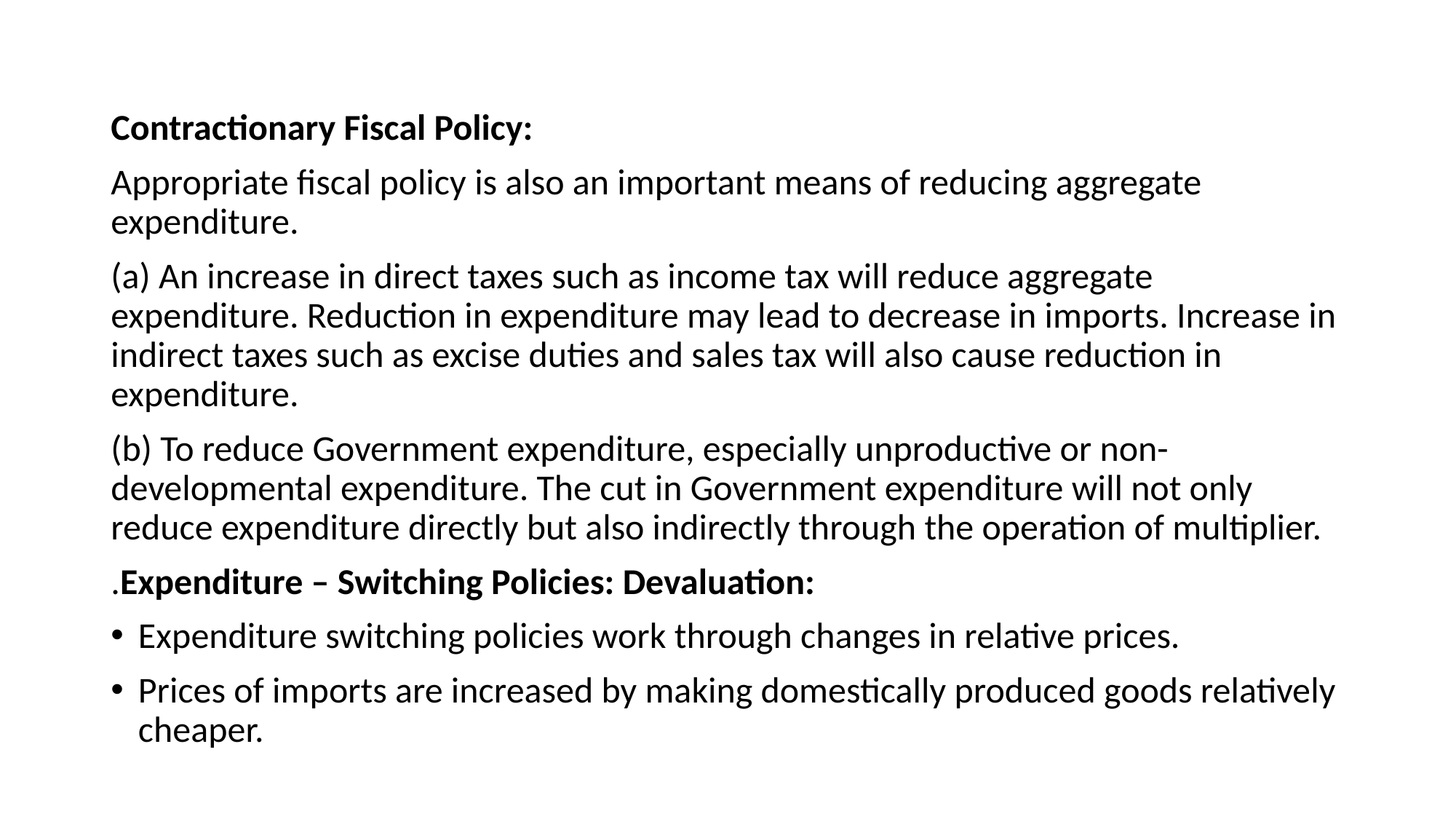

#
Contractionary Fiscal Policy:
Appropriate fiscal policy is also an important means of reduc­ing aggregate expenditure.
(a) An increase in direct taxes such as income tax will reduce aggregate expenditure. Reduction in expenditure may lead to decrease in imports. Increase in indirect taxes such as excise duties and sales tax will also cause reduction in expenditure.
(b) To reduce Government expenditure, especially unproductive or non-developmen­tal expenditure. The cut in Government expenditure will not only reduce expenditure directly but also indirectly through the operation of multiplier.
.Expenditure – Switching Policies: Devaluation:
Expenditure switching policies work through changes in relative prices.
Prices of imports are increased by making domestically produced goods relatively cheaper.